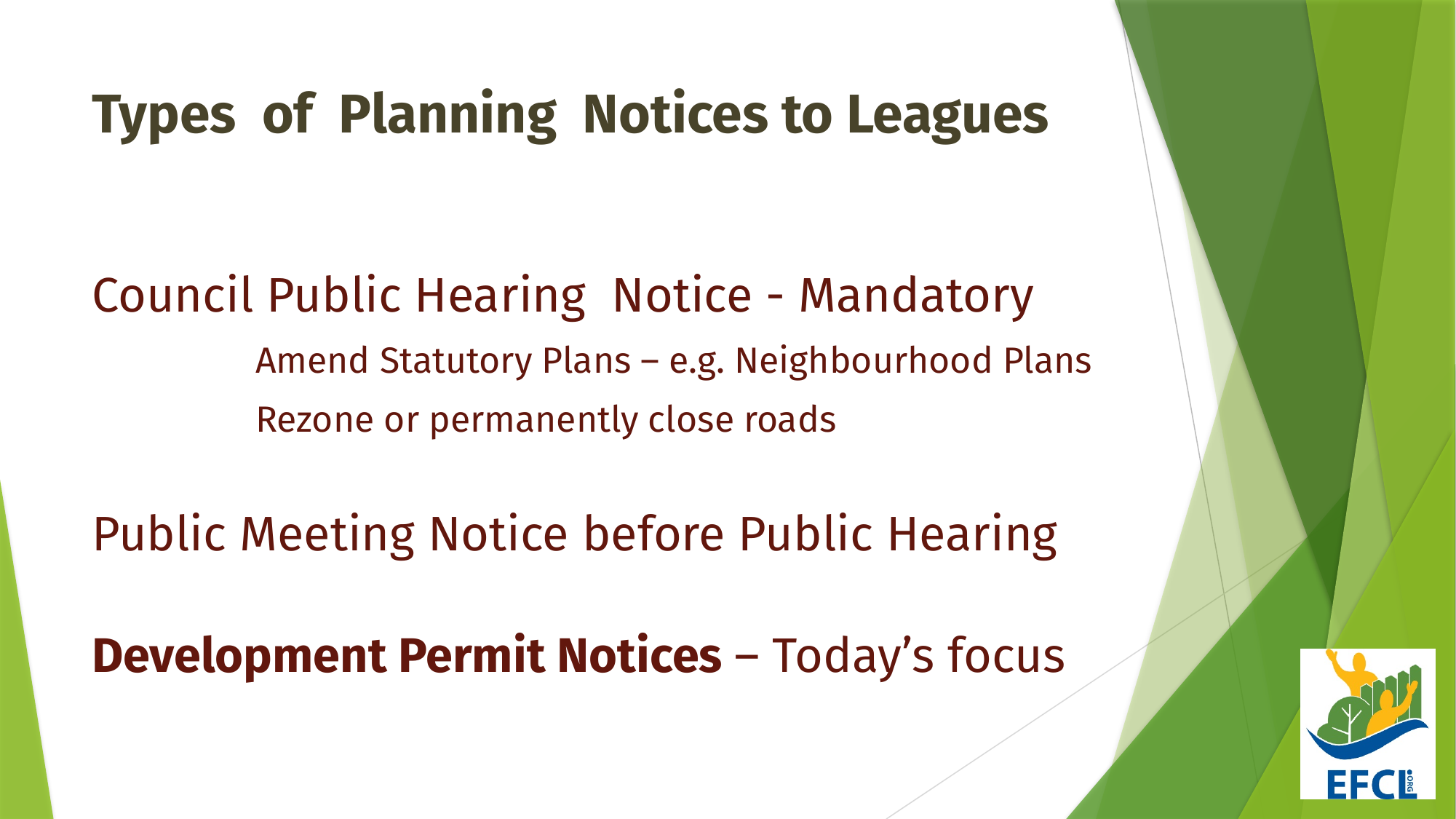

# Types  of  Planning  Notices to Leagues
Council Public Hearing  Notice - Mandatory
	Amend Statutory Plans – e.g. Neighbourhood Plans
	Rezone or permanently close roads

Public Meeting Notice before Public Hearing

Development Permit Notices – Today’s focus